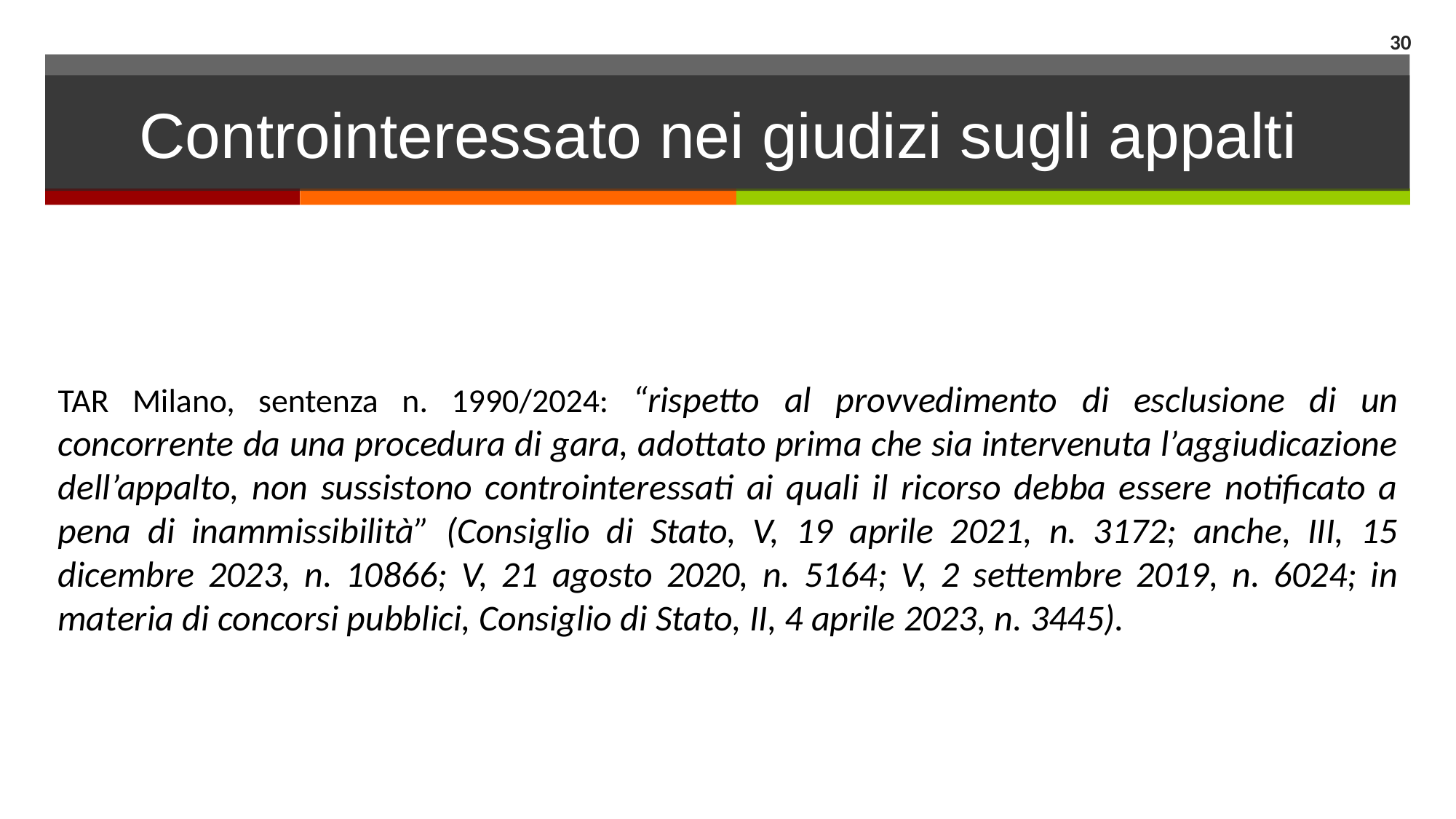

30
# Controinteressato nei giudizi sugli appalti

TAR Milano, sentenza n. 1990/2024: “rispetto al provvedimento di esclusione di un concorrente da una procedura di gara, adottato prima che sia intervenuta l’aggiudicazione dell’appalto, non sussistono controinteressati ai quali il ricorso debba essere notificato a pena di inammissibilità” (Consiglio di Stato, V, 19 aprile 2021, n. 3172; anche, III, 15 dicembre 2023, n. 10866; V, 21 agosto 2020, n. 5164; V, 2 settembre 2019, n. 6024; in materia di concorsi pubblici, Consiglio di Stato, II, 4 aprile 2023, n. 3445).